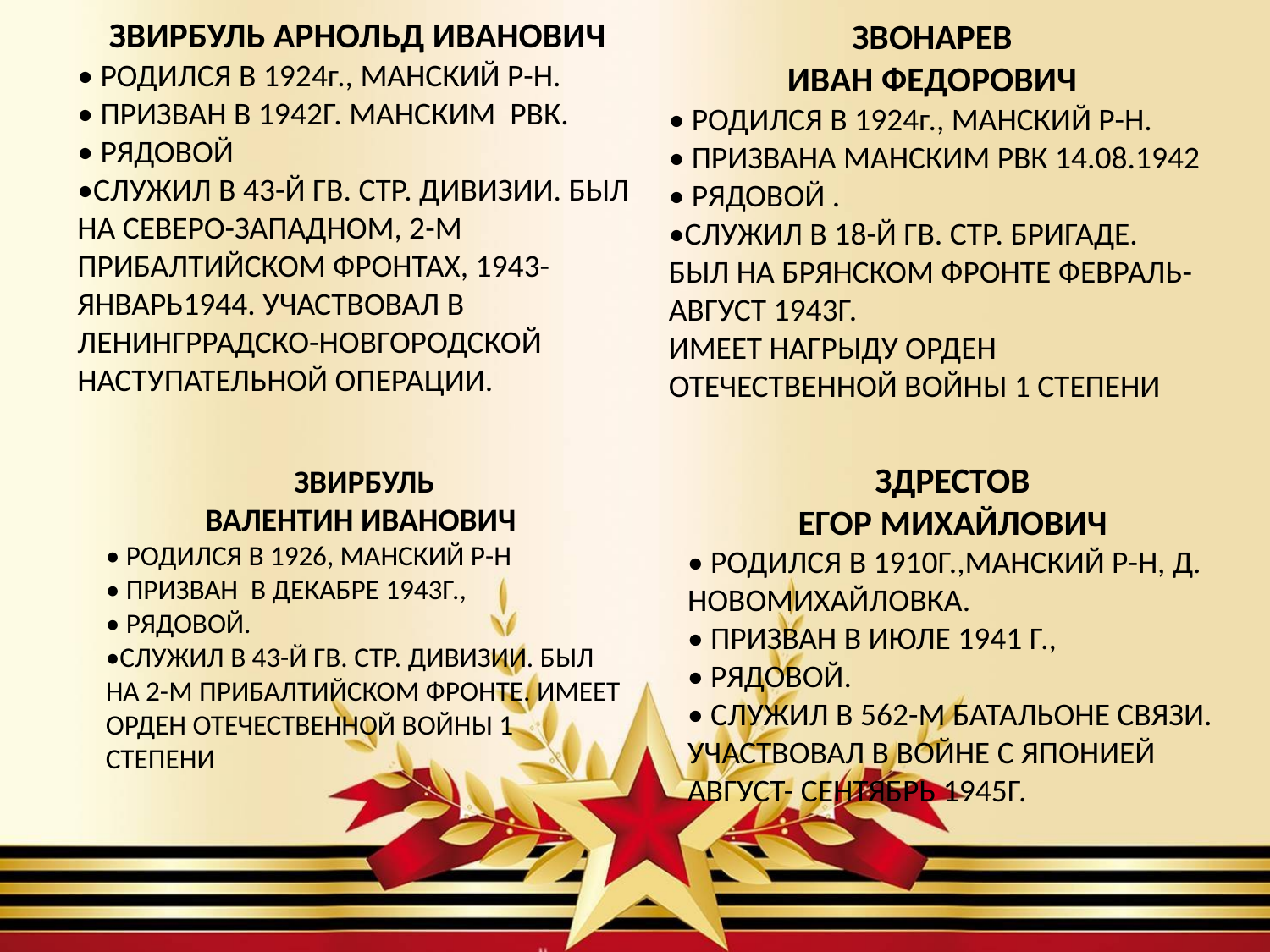

ЗВИРБУЛЬ АРНОЛЬД ИВАНОВИЧ
• РОДИЛСЯ В 1924г., МАНСКИЙ Р-Н.
• ПРИЗВАН В 1942Г. МАНСКИМ  РВК.
• РЯДОВОЙ
•СЛУЖИЛ В 43-Й ГВ. СТР. ДИВИЗИИ. БЫЛ НА СЕВЕРО-ЗАПАДНОМ, 2-М ПРИБАЛТИЙСКОМ ФРОНТАХ, 1943- ЯНВАРЬ1944. УЧАСТВОВАЛ В ЛЕНИНГРРАДСКО-НОВГОРОДСКОЙ НАСТУПАТЕЛЬНОЙ ОПЕРАЦИИ.
ЗВОНАРЕВ
ИВАН ФЕДОРОВИЧ
• РОДИЛСЯ В 1924г., МАНСКИЙ Р-Н.
• ПРИЗВАНА МАНСКИМ РВК 14.08.1942
• РЯДОВОЙ .
•СЛУЖИЛ В 18-Й ГВ. СТР. БРИГАДЕ. БЫЛ НА БРЯНСКОМ ФРОНТЕ ФЕВРАЛЬ-АВГУСТ 1943Г.
ИМЕЕТ НАГРЫДУ ОРДЕН ОТЕЧЕСТВЕННОЙ ВОЙНЫ 1 СТЕПЕНИ

ЗДРЕСТОВ
 ЕГОР МИХАЙЛОВИЧ
• РОДИЛСЯ В 1910Г.,МАНСКИЙ Р-Н, Д. НОВОМИХАЙЛОВКА.
• ПРИЗВАН В ИЮЛЕ 1941 Г.,
• РЯДОВОЙ.
• СЛУЖИЛ В 562-М БАТАЛЬОНЕ СВЯЗИ. УЧАСТВОВАЛ В ВОЙНЕ С ЯПОНИЕЙ АВГУСТ- СЕНТЯБРЬ 1945Г.
ЗВИРБУЛЬ
ВАЛЕНТИН ИВАНОВИЧ
• РОДИЛСЯ В 1926, МАНСКИЙ Р-Н
• ПРИЗВАН  В ДЕКАБРЕ 1943Г.,
• РЯДОВОЙ.
•СЛУЖИЛ В 43-Й ГВ. СТР. ДИВИЗИИ. БЫЛ НА 2-М ПРИБАЛТИЙСКОМ ФРОНТЕ. ИМЕЕТ ОРДЕН ОТЕЧЕСТВЕННОЙ ВОЙНЫ 1 СТЕПЕНИ